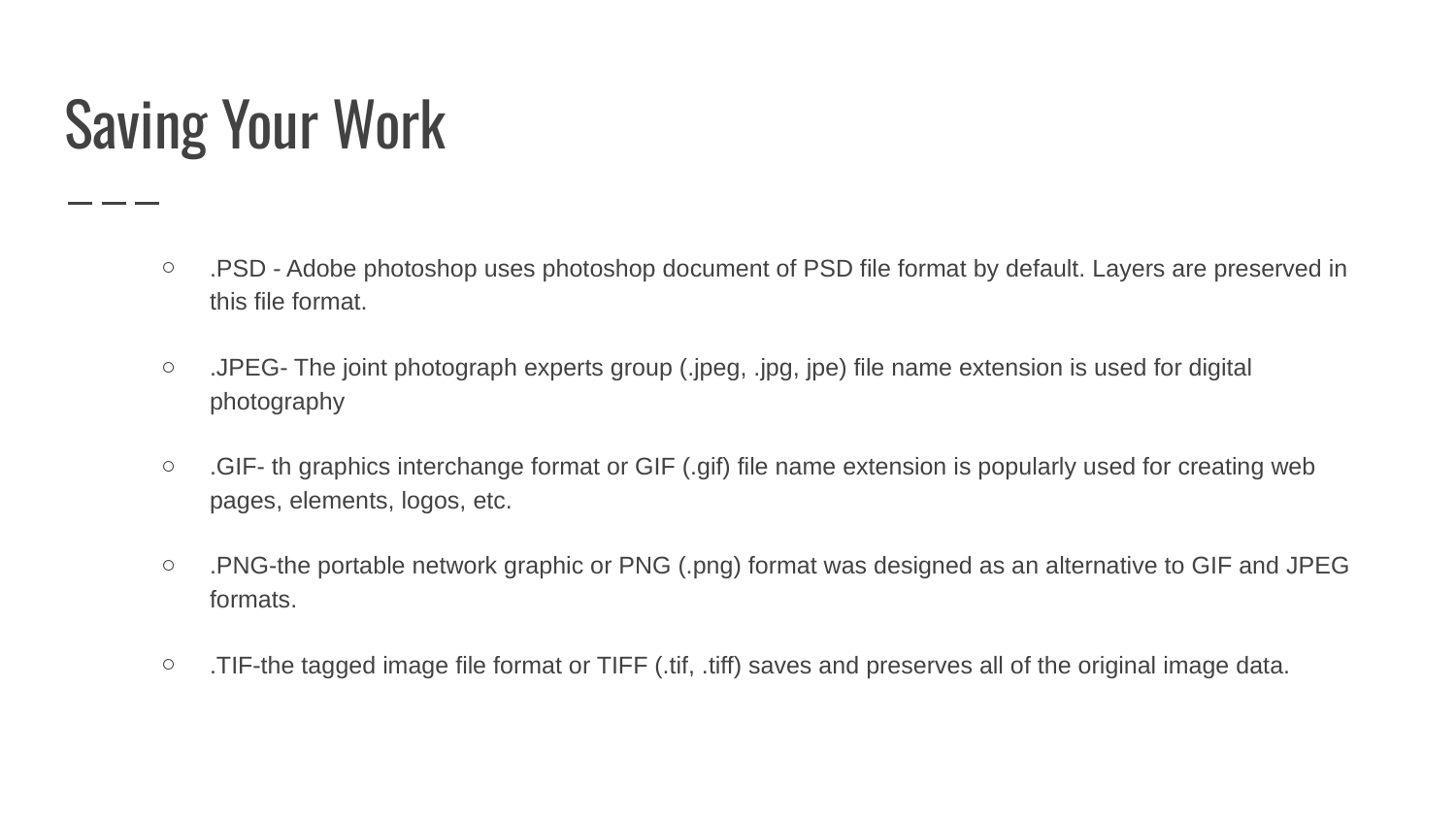

# Saving Your Work
.PSD - Adobe photoshop uses photoshop document of PSD file format by default. Layers are preserved in this file format.
.JPEG- The joint photograph experts group (.jpeg, .jpg, jpe) file name extension is used for digital photography
.GIF- th graphics interchange format or GIF (.gif) file name extension is popularly used for creating web pages, elements, logos, etc.
.PNG-the portable network graphic or PNG (.png) format was designed as an alternative to GIF and JPEG formats.
.TIF-the tagged image file format or TIFF (.tif, .tiff) saves and preserves all of the original image data.